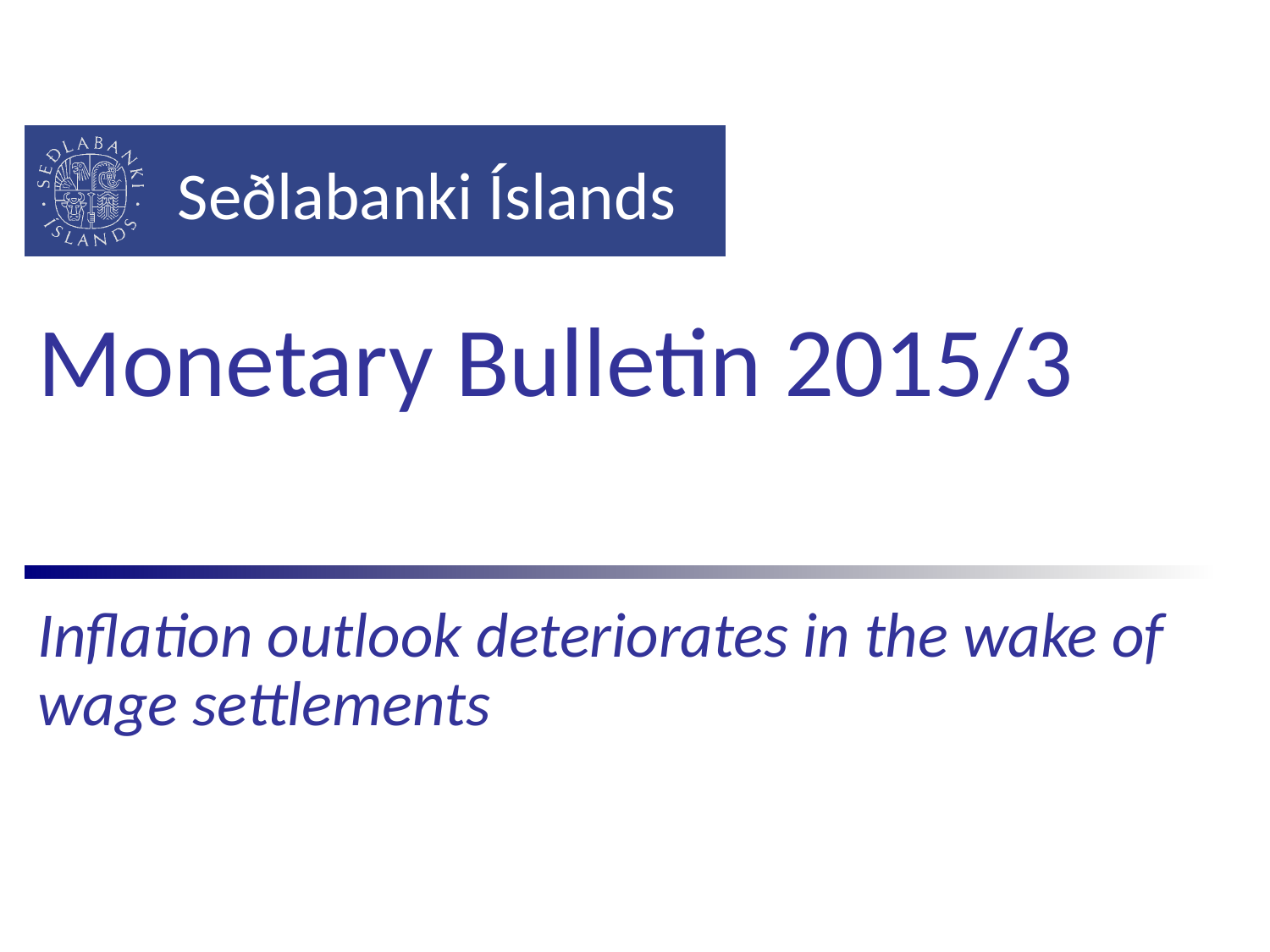

# Monetary Bulletin 2015/3
Inflation outlook deteriorates in the wake of wage settlements